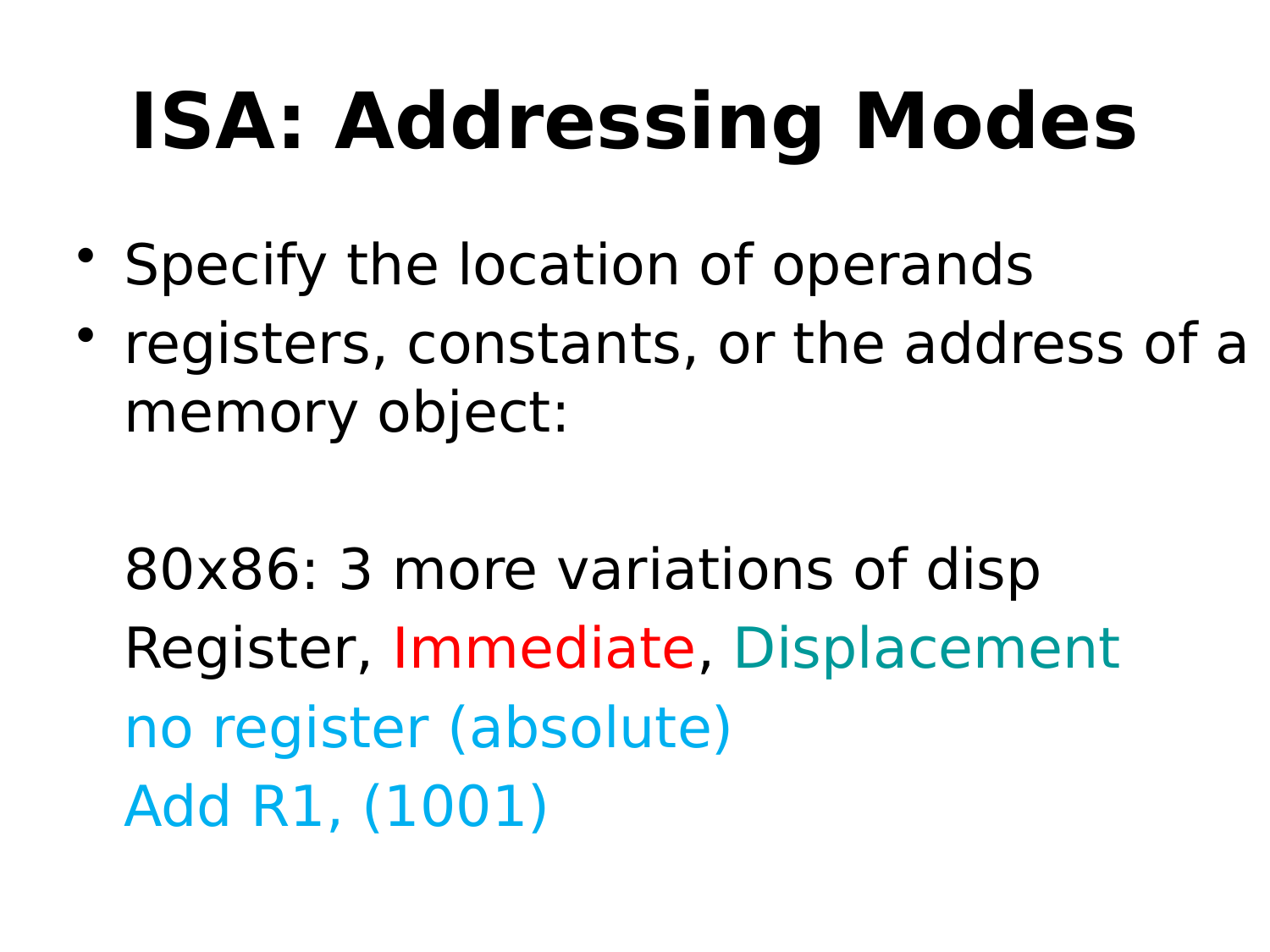

# ISA: Addressing Modes
Specify the location of operands
registers, constants, or the address of a memory object:

	80x86: 3 more variations of disp
	Register, Immediate, Displacement
	no register (absolute)
	Add R1, (1001)